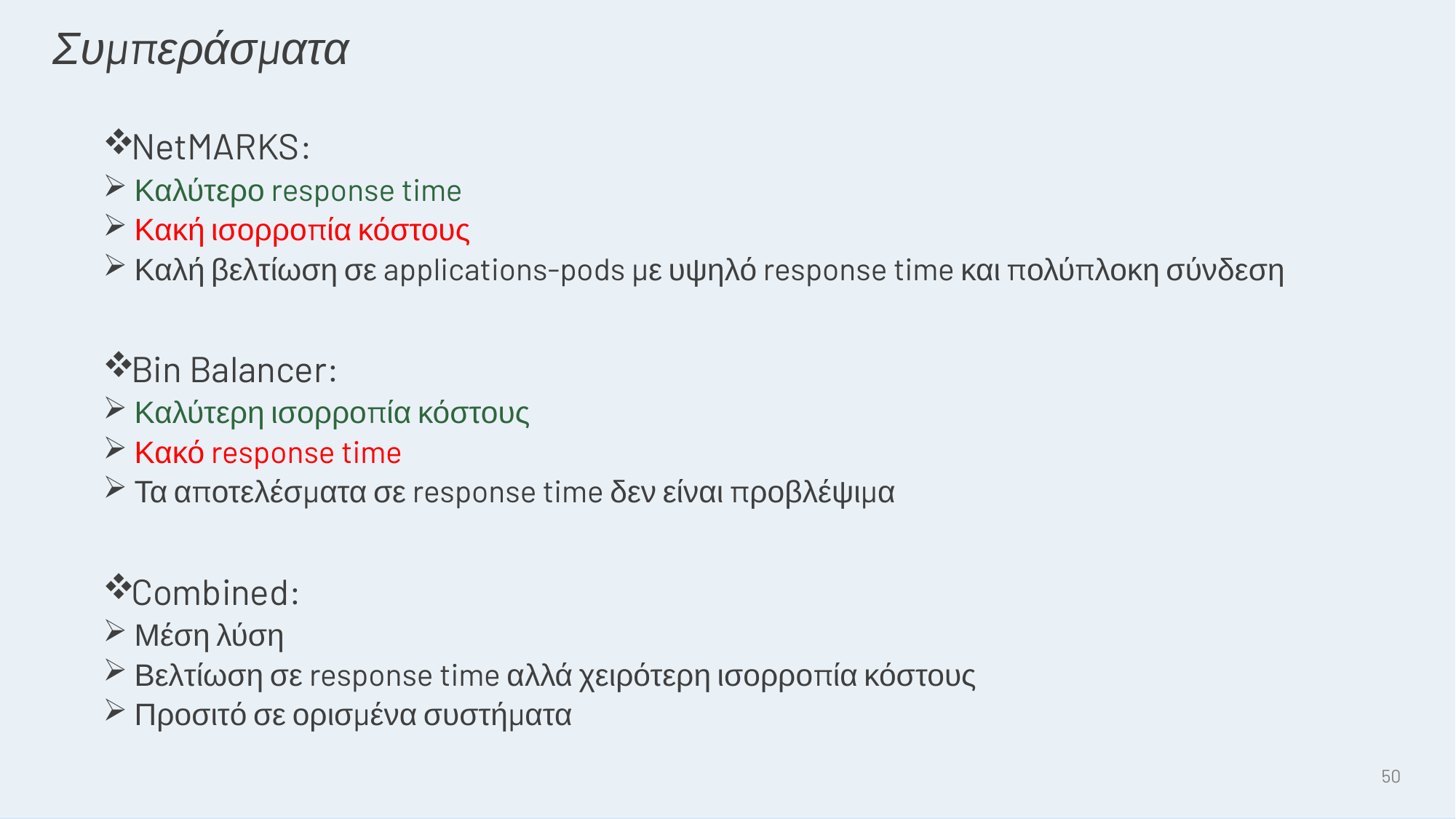

# Συμπεράσματα
NetMARKS:
 Καλύτερο response time
 Κακή ισορροπία κόστους
 Καλή βελτίωση σε applications-pods με υψηλό response time και πολύπλοκη σύνδεση

Bin Balancer:
 Καλύτερη ισορροπία κόστους
 Κακό response time
 Τα αποτελέσματα σε response time δεν είναι προβλέψιμα

Combined:
 Μέση λύση
 Βελτίωση σε response time αλλά χειρότερη ισορροπία κόστους
 Προσιτό σε ορισμένα συστήματα
50